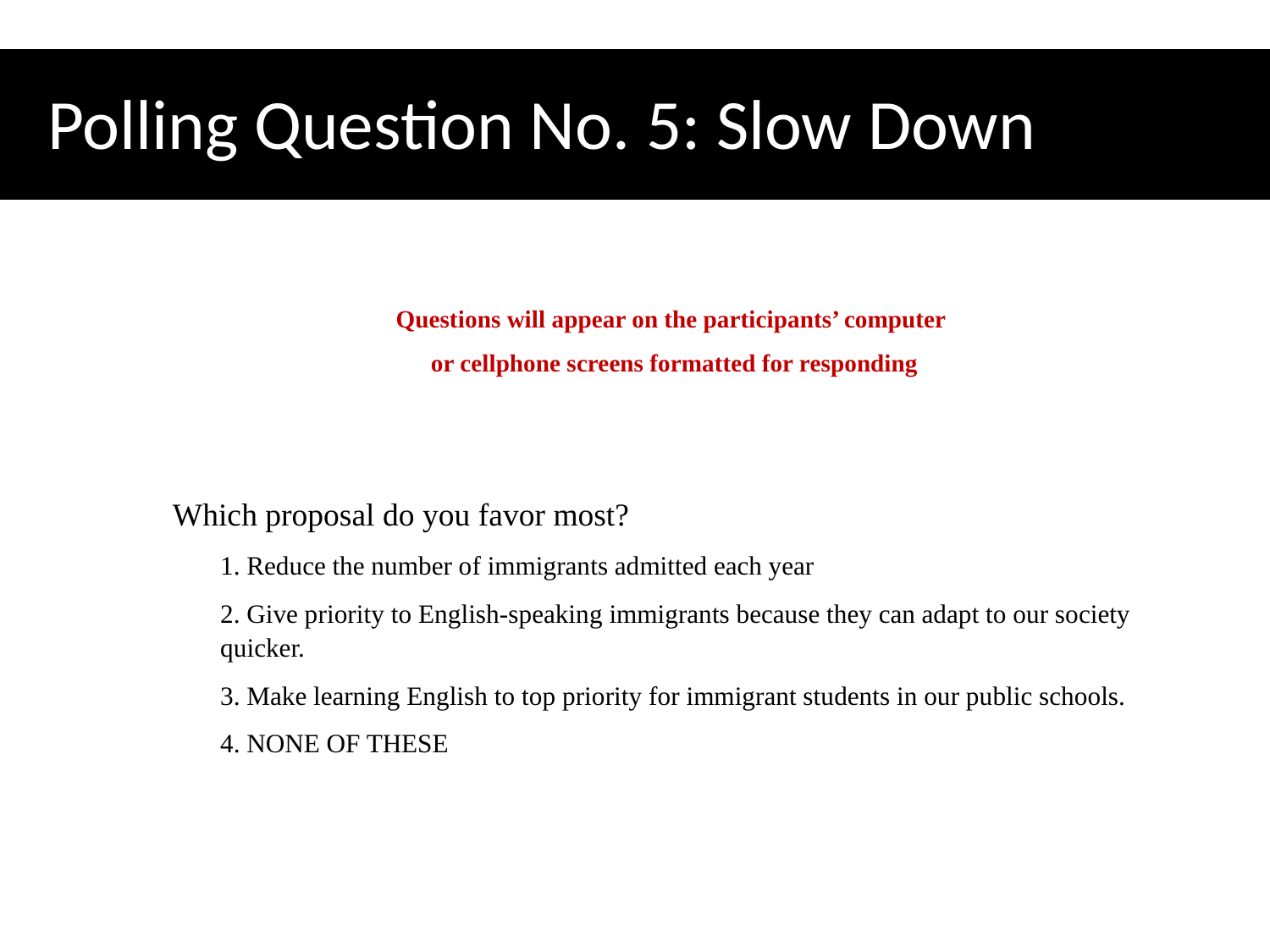

# Polling Question No. 5: Slow Down

Questions will appear on the participants’ computer
 or cellphone screens formatted for responding

Which proposal do you favor most?
1. Reduce the number of immigrants admitted each year
2. Give priority to English-speaking immigrants because they can adapt to our society quicker.
3. Make learning English to top priority for immigrant students in our public schools.
4. NONE OF THESE